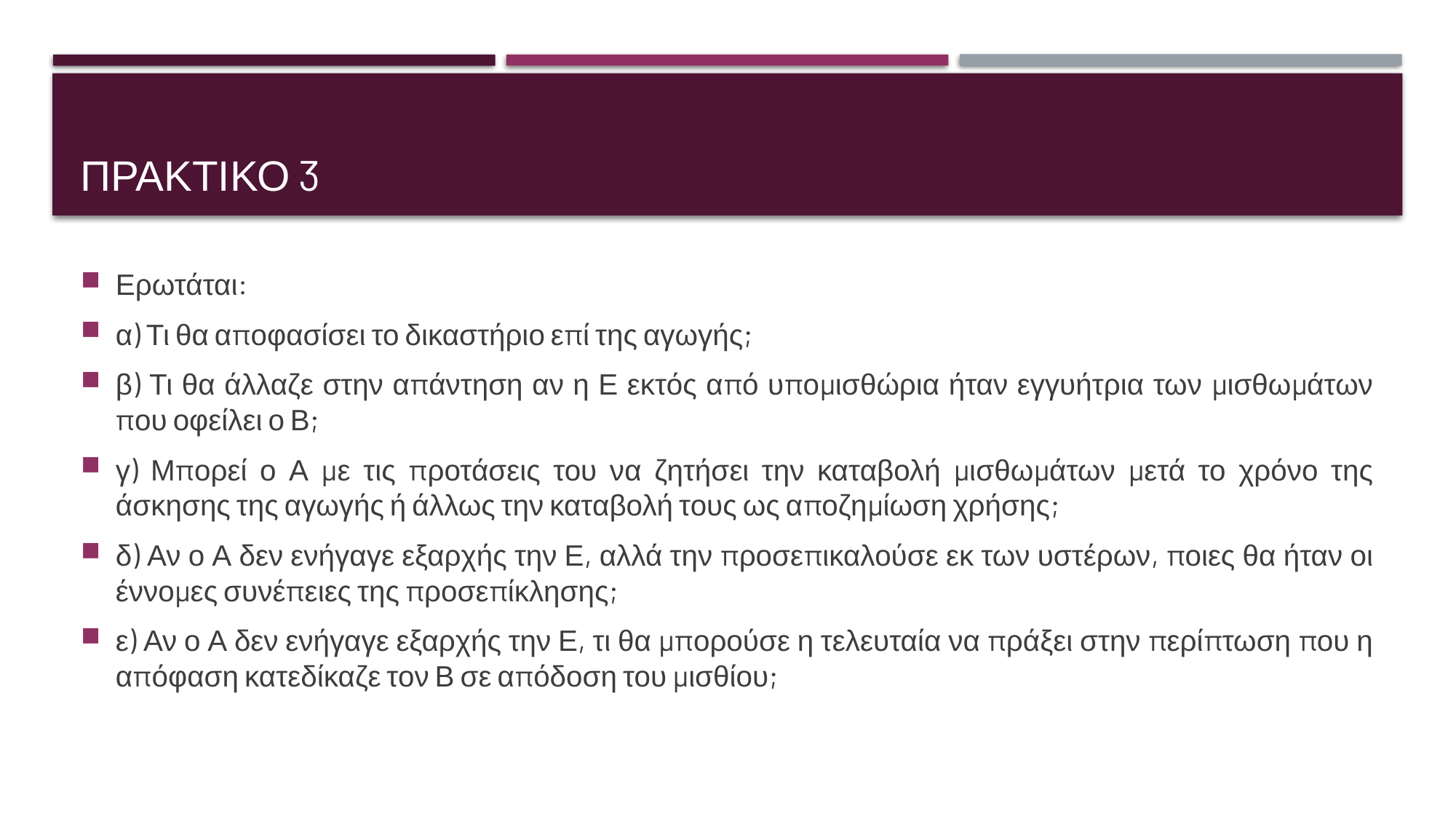

# Πρακτικο 3
Ερωτάται:
α) Τι θα αποφασίσει το δικαστήριο επί της αγωγής;
β) Τι θα άλλαζε στην απάντηση αν η Ε εκτός από υπομισθώρια ήταν εγγυήτρια των μισθωμάτων που οφείλει ο Β;
γ) Μπορεί ο Α με τις προτάσεις του να ζητήσει την καταβολή μισθωμάτων μετά το χρόνο της άσκησης της αγωγής ή άλλως την καταβολή τους ως αποζημίωση χρήσης;
δ) Αν ο Α δεν ενήγαγε εξαρχής την Ε, αλλά την προσεπικαλούσε εκ των υστέρων, ποιες θα ήταν οι έννομες συνέπειες της προσεπίκλησης;
ε) Αν ο Α δεν ενήγαγε εξαρχής την Ε, τι θα μπορούσε η τελευταία να πράξει στην περίπτωση που η απόφαση κατεδίκαζε τον Β σε απόδοση του μισθίου;